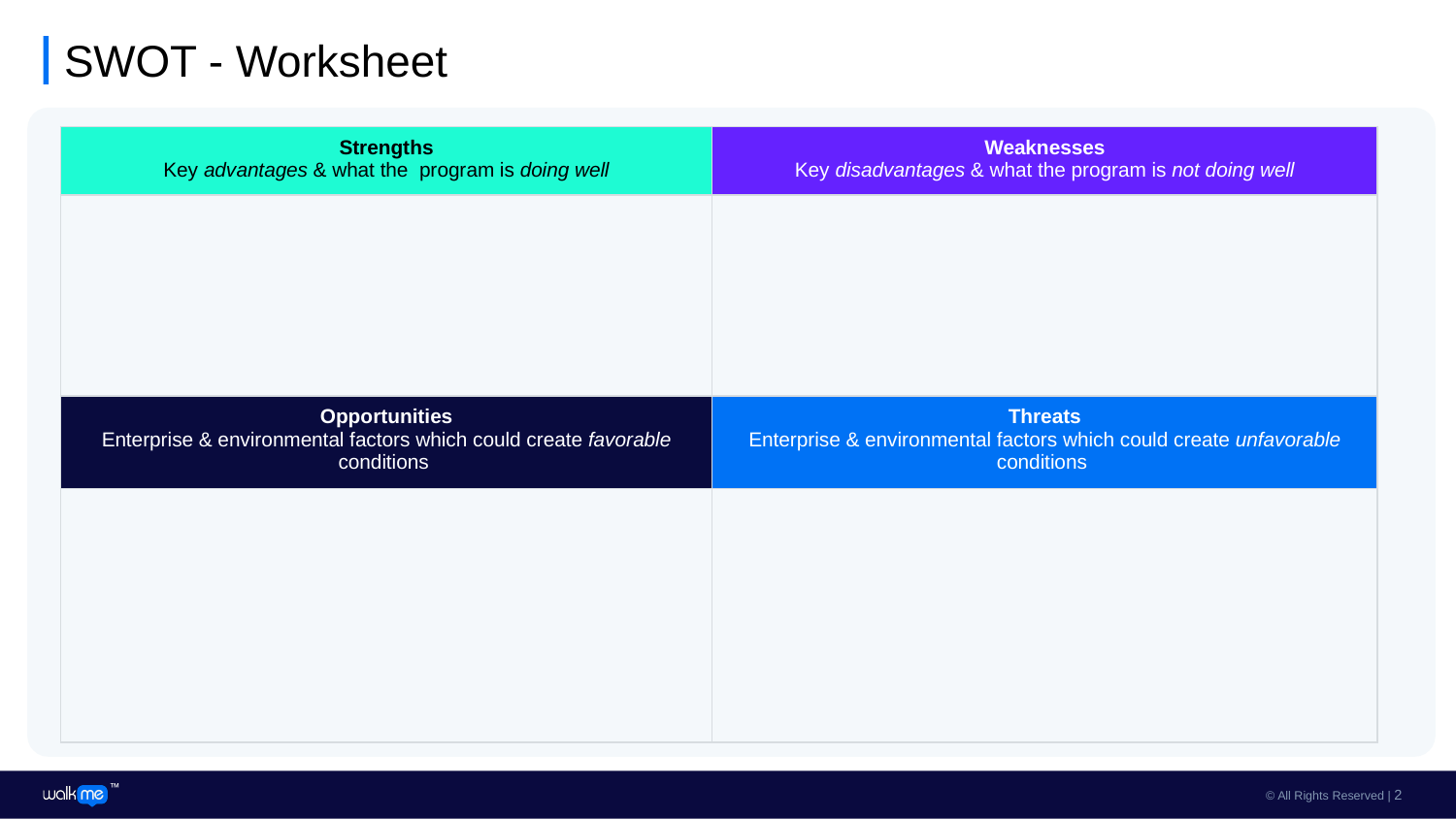

# SWOT - Worksheet
| Strengths Key advantages & what the program is doing well | Weaknesses Key disadvantages & what the program is not doing well |
| --- | --- |
|  |  |
| Opportunities Enterprise & environmental factors which could create favorable conditions | Threats Enterprise & environmental factors which could create unfavorable conditions |
|  |  |